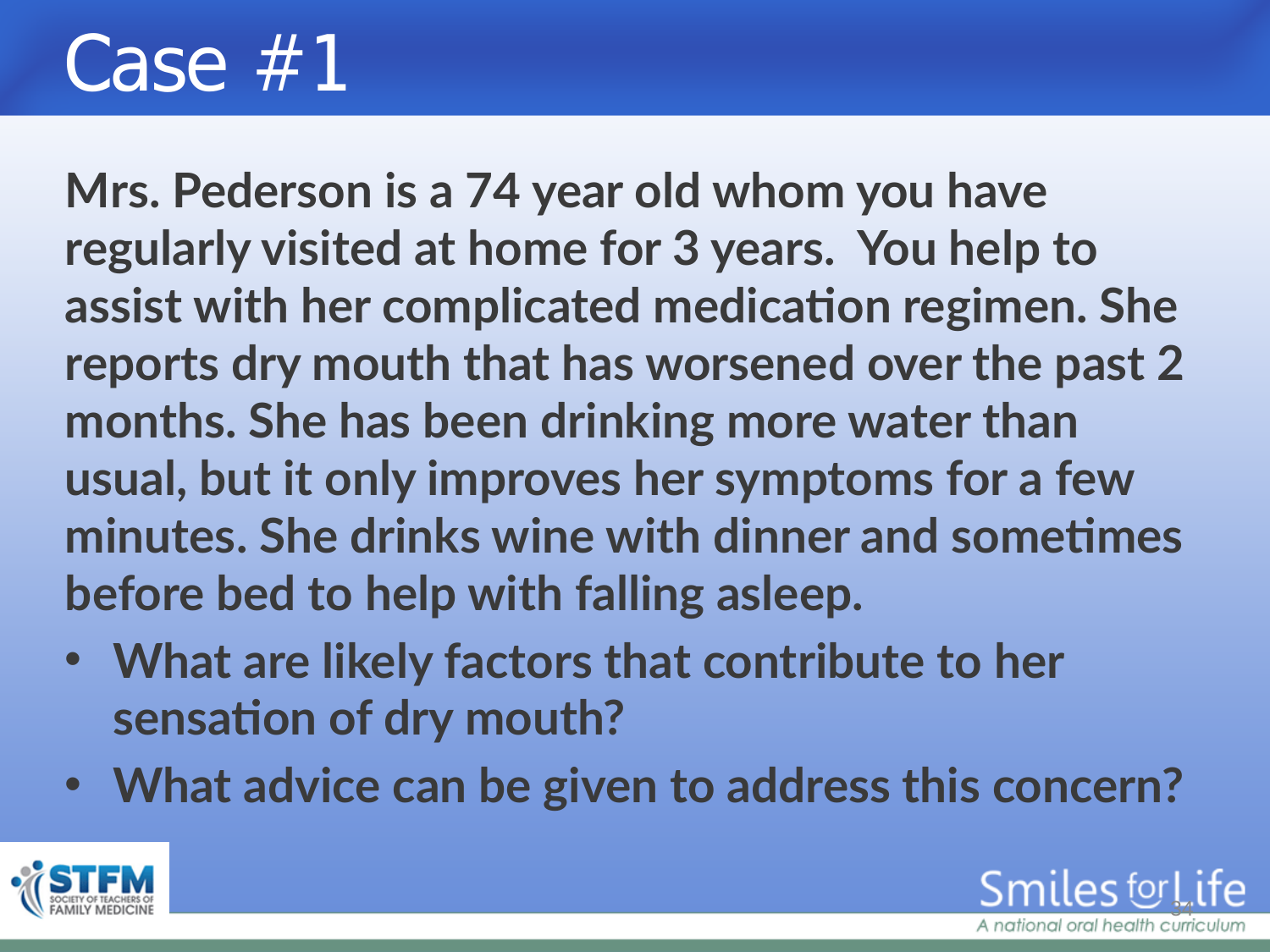

# Case #1
Mrs. Pederson is a 74 year old whom you have regularly visited at home for 3 years.  You help to assist with her complicated medication regimen. She reports dry mouth that has worsened over the past 2 months. She has been drinking more water than usual, but it only improves her symptoms for a few minutes. She drinks wine with dinner and sometimes before bed to help with falling asleep.
What are likely factors that contribute to her sensation of dry mouth?
What advice can be given to address this concern?

34